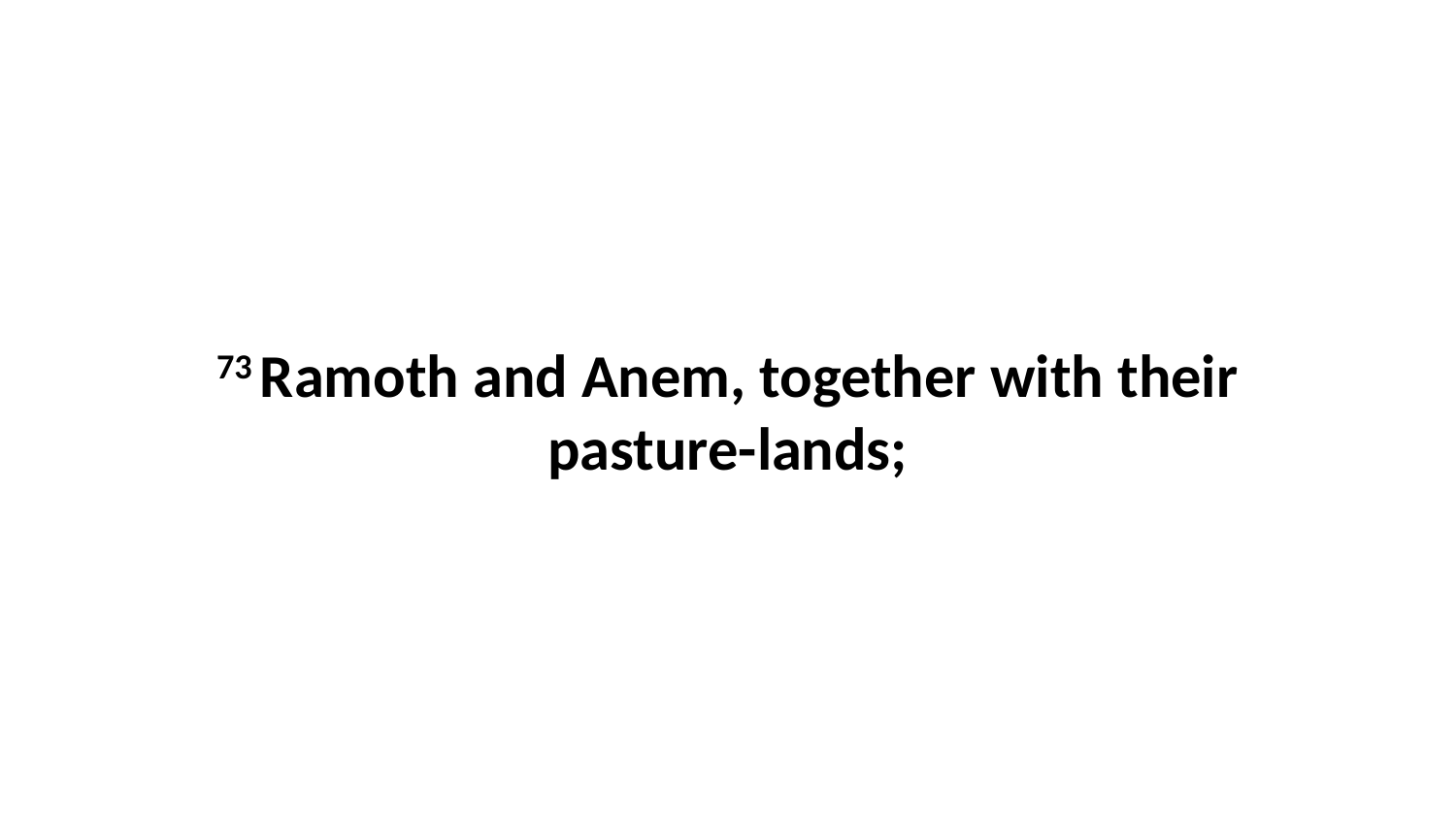

73 Ramoth and Anem, together with their pasture-lands;